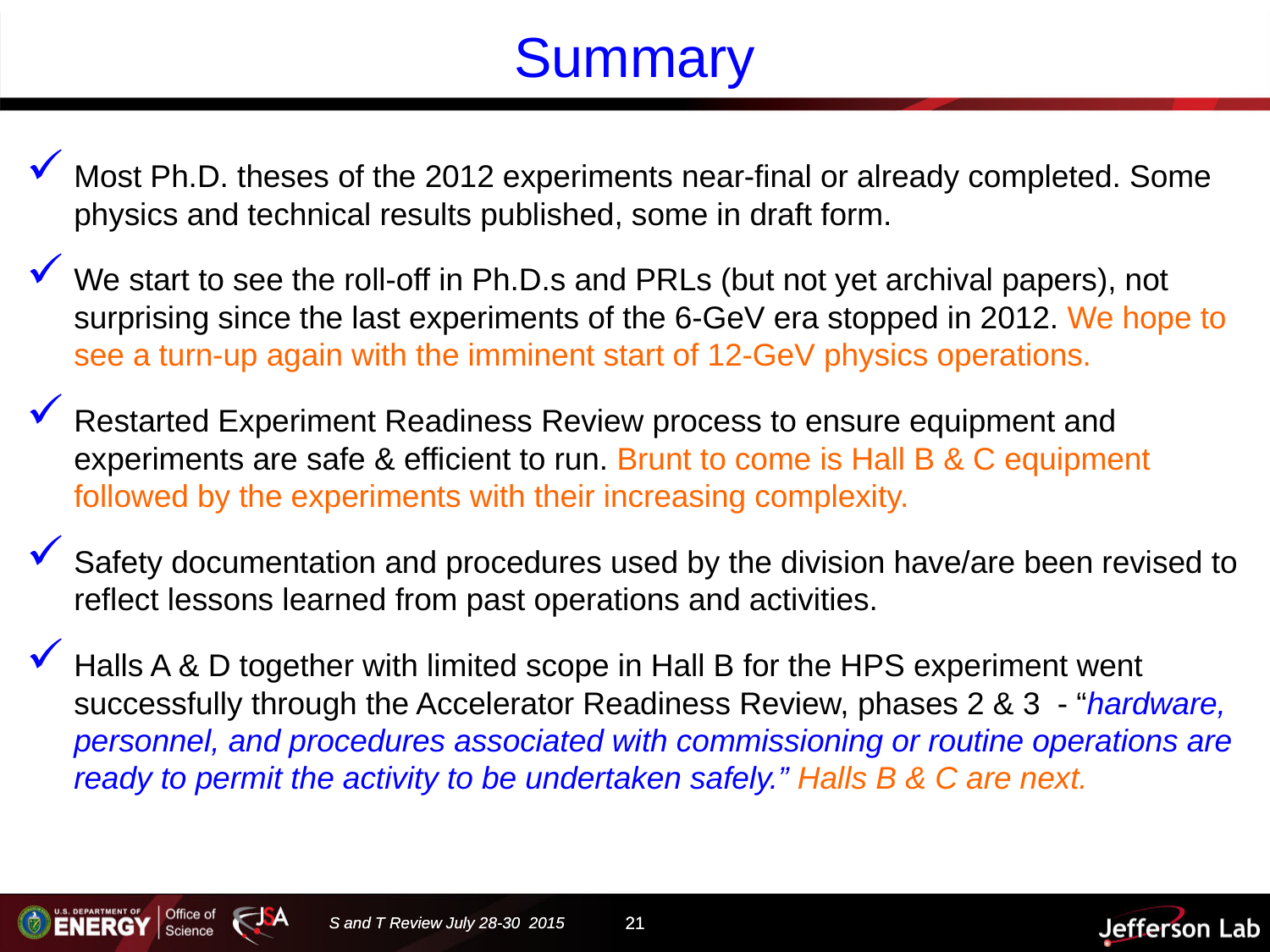

# Summary
Most Ph.D. theses of the 2012 experiments near-final or already completed. Some physics and technical results published, some in draft form.

We start to see the roll-off in Ph.D.s and PRLs (but not yet archival papers), not surprising since the last experiments of the 6-GeV era stopped in 2012. We hope to see a turn-up again with the imminent start of 12-GeV physics operations.

Restarted Experiment Readiness Review process to ensure equipment and experiments are safe & efficient to run. Brunt to come is Hall B & C equipment followed by the experiments with their increasing complexity.

Safety documentation and procedures used by the division have/are been revised to reflect lessons learned from past operations and activities.

Halls A & D together with limited scope in Hall B for the HPS experiment went successfully through the Accelerator Readiness Review, phases 2 & 3  - “hardware, personnel, and procedures associated with commissioning or routine operations are ready to permit the activity to be undertaken safely.” Halls B & C are next.